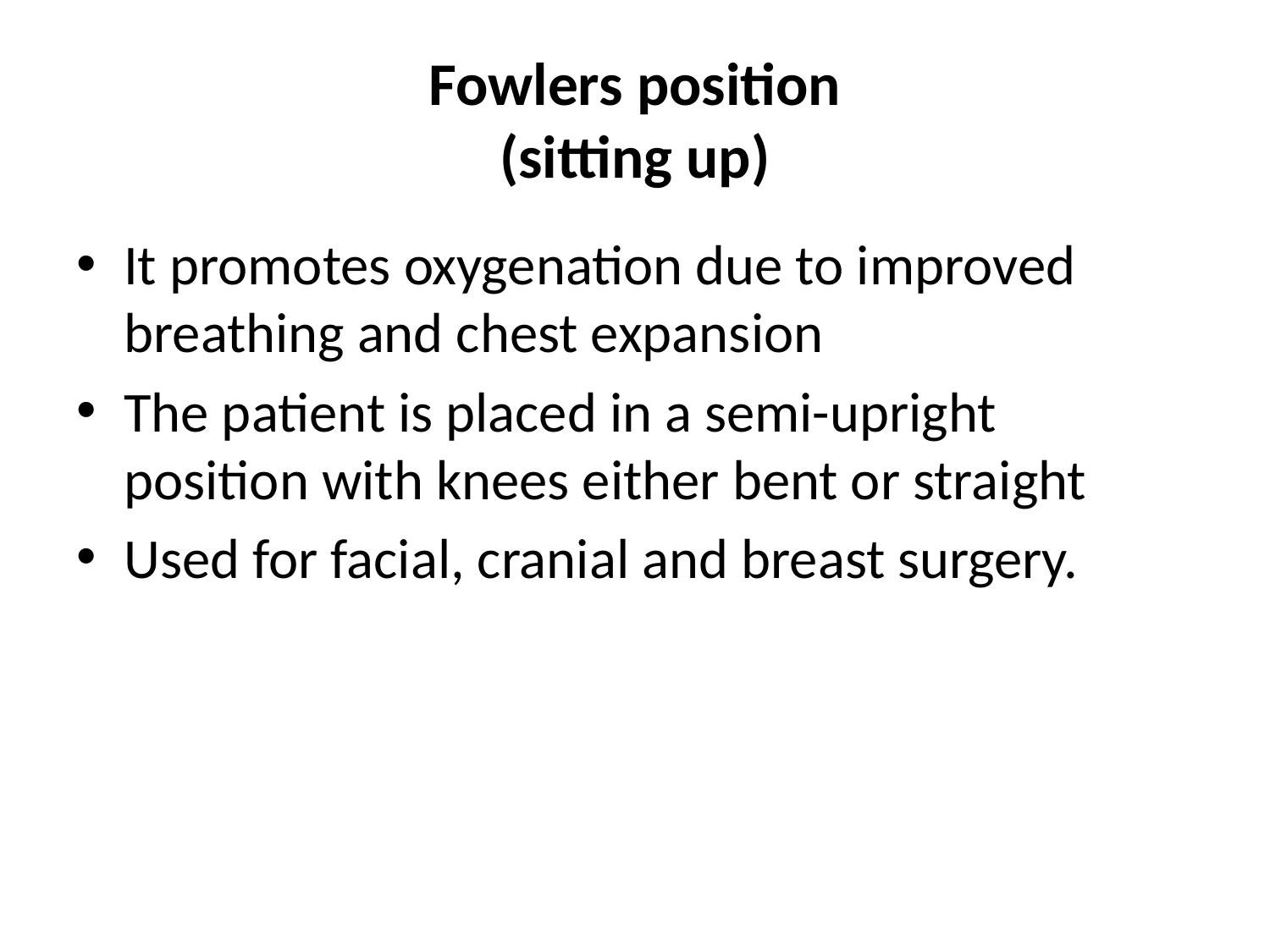

# Fowlers position (sitting up)
It promotes oxygenation due to improved breathing and chest expansion
The patient is placed in a semi-upright position with knees either bent or straight
Used for facial, cranial and breast surgery.